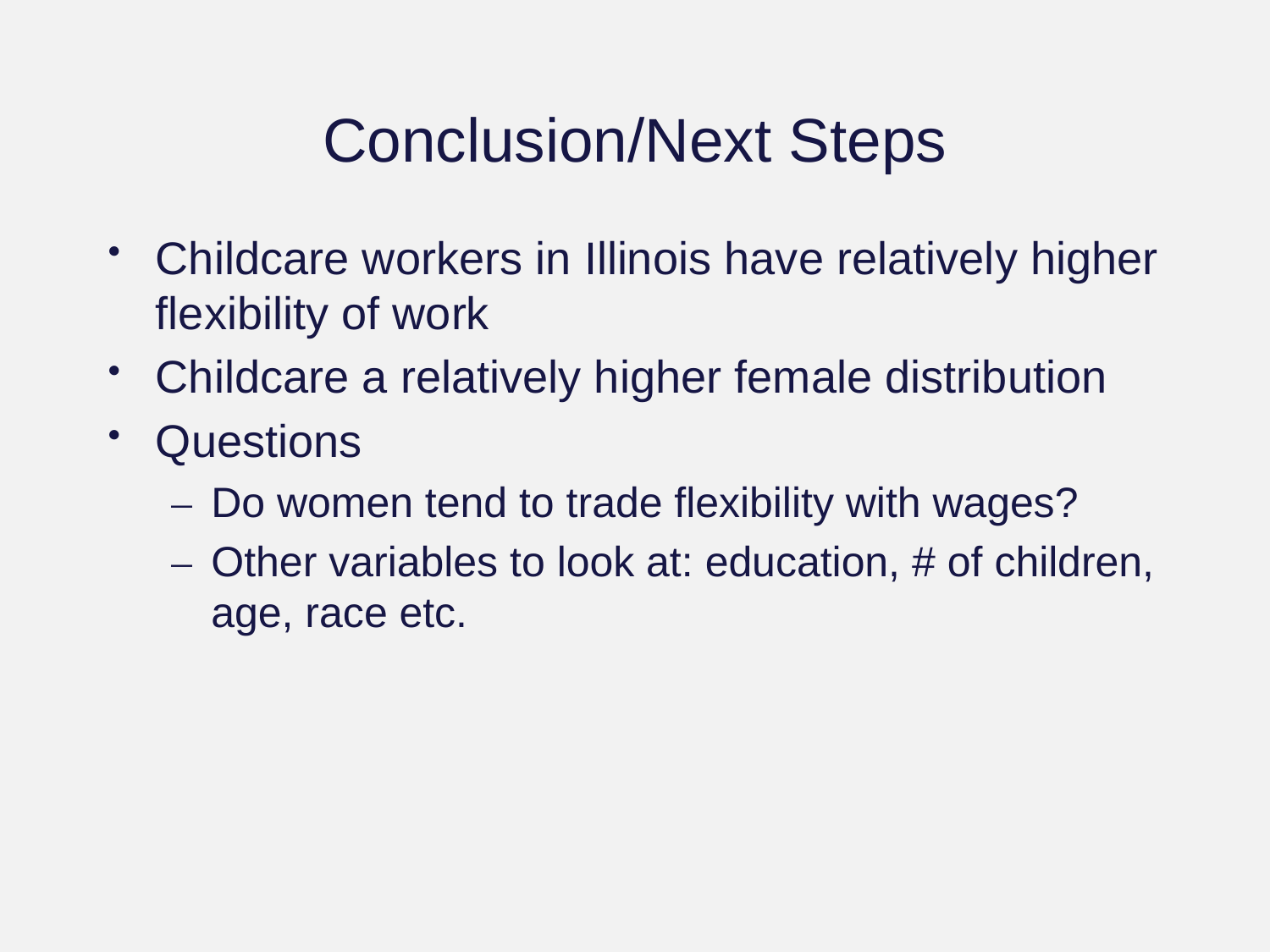

# Conclusion/Next Steps
Childcare workers in Illinois have relatively higher flexibility of work
Childcare a relatively higher female distribution
Questions
Do women tend to trade flexibility with wages?
Other variables to look at: education, # of children, age, race etc.